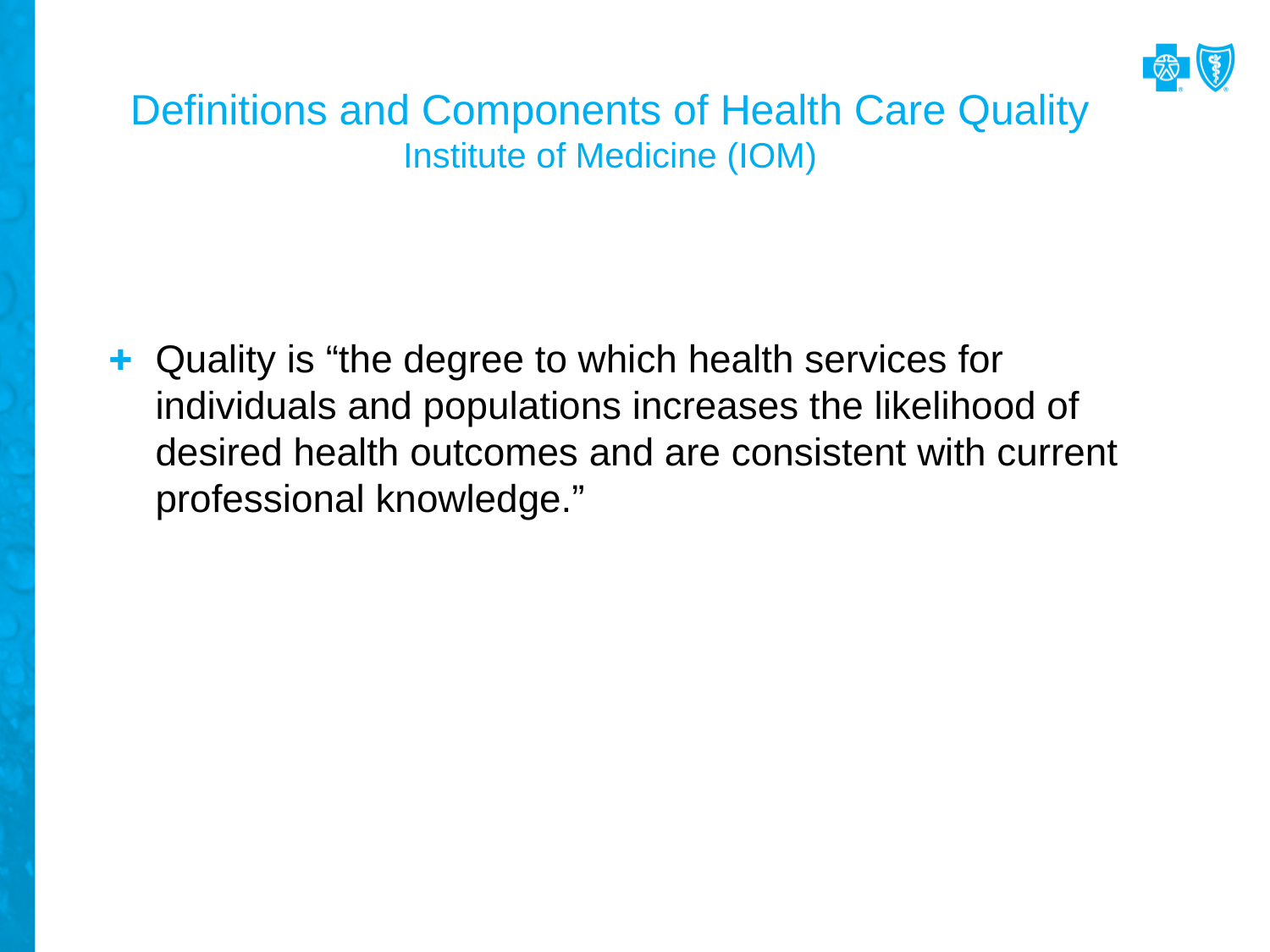

# Definitions and Components of Health Care Quality Institute of Medicine (IOM)
Quality is “the degree to which health services for individuals and populations increases the likelihood of desired health outcomes and are consistent with current professional knowledge.”